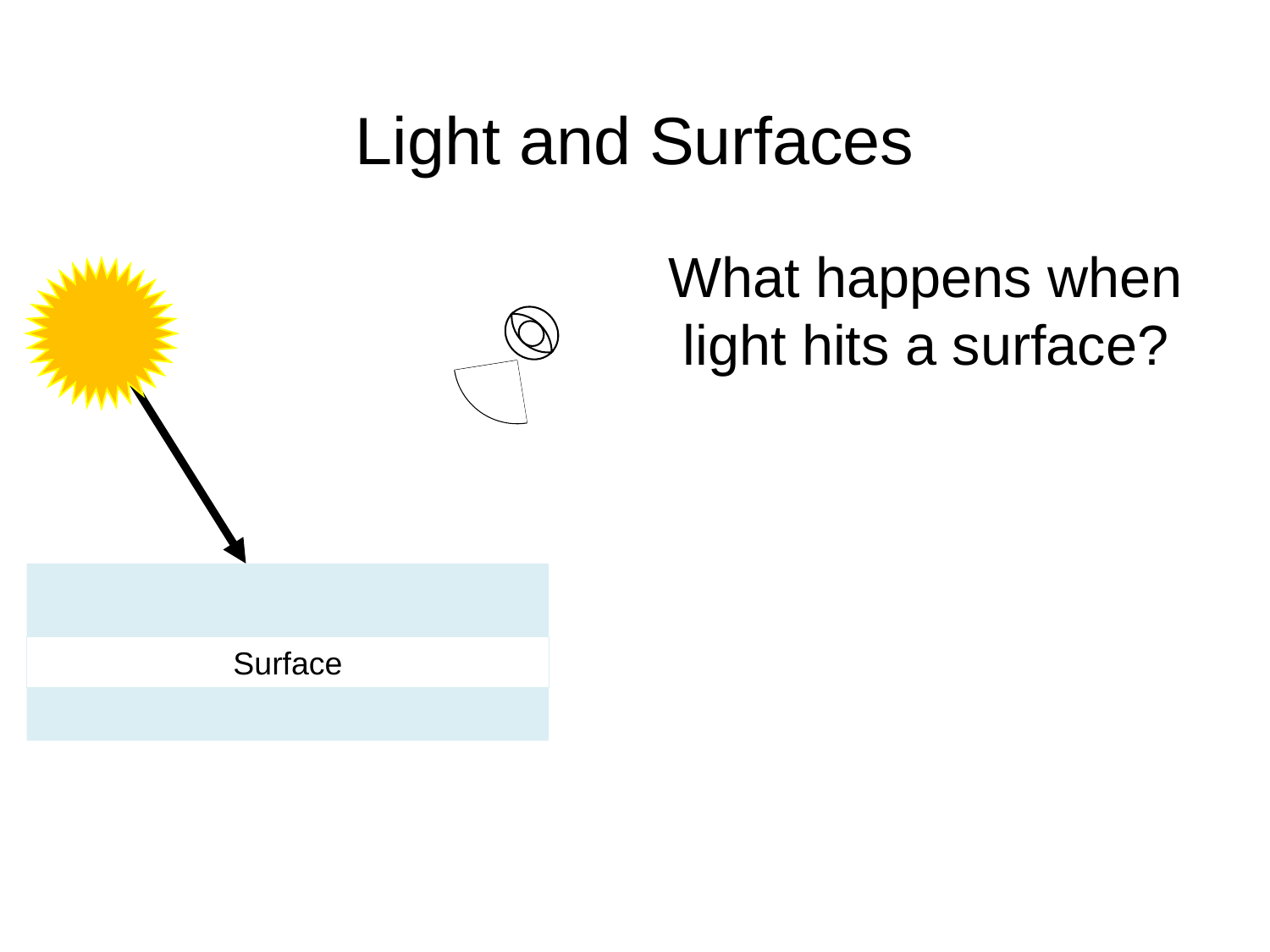

# Light and Surfaces
What happens when light hits a surface?

Surface